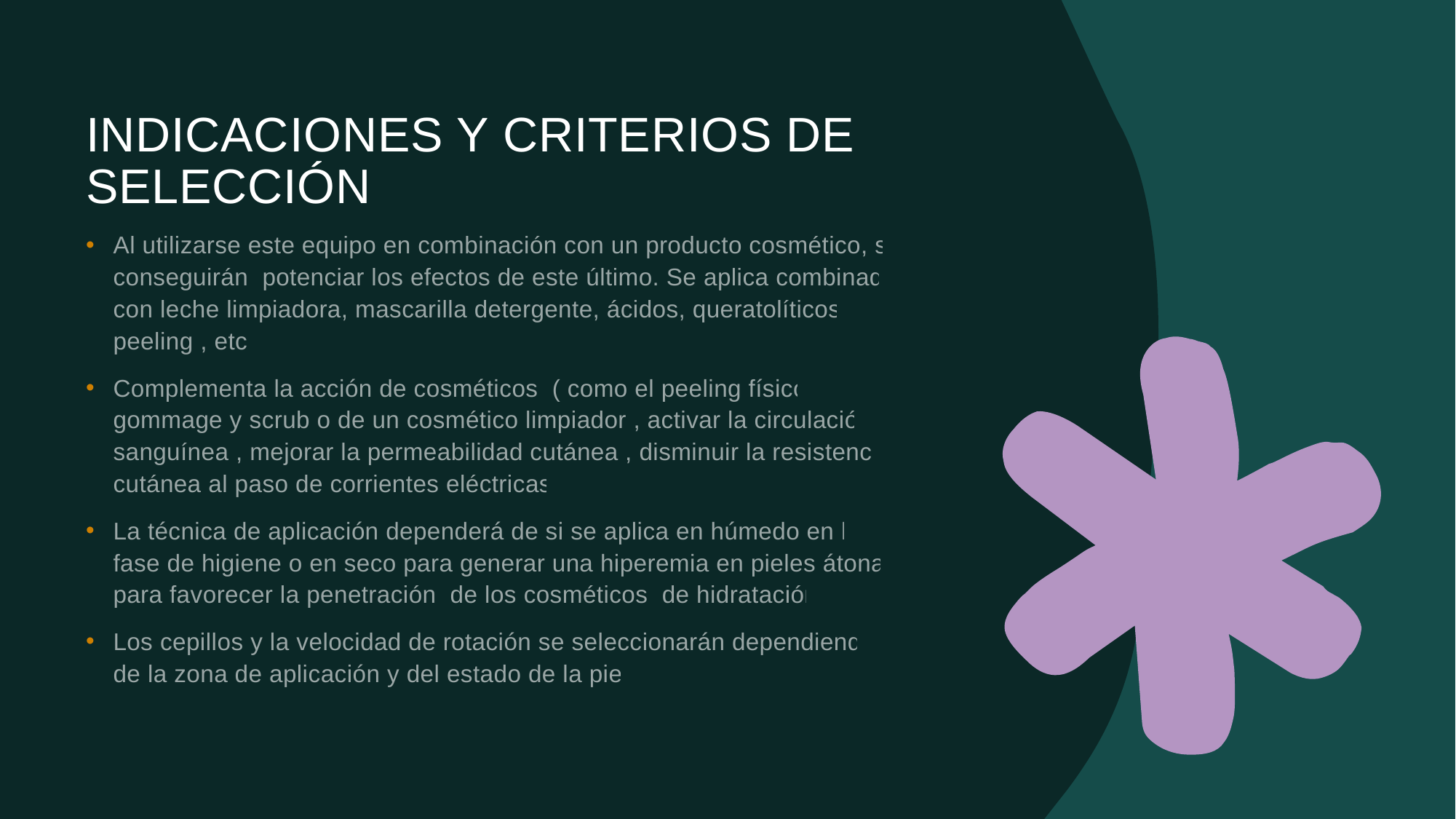

# INDICACIONES Y CRITERIOS DE SELECCIÓN
Al utilizarse este equipo en combinación con un producto cosmético, se conseguirán  potenciar los efectos de este último. Se aplica combinado con leche limpiadora, mascarilla detergente, ácidos, queratolíticos , peeling , etc.
Complementa la acción de cosméticos  ( como el peeling físico, gommage y scrub o de un cosmético limpiador , activar la circulación sanguínea , mejorar la permeabilidad cutánea , disminuir la resistencia cutánea al paso de corrientes eléctricas.
La técnica de aplicación dependerá de si se aplica en húmedo en la fase de higiene o en seco para generar una hiperemia en pieles átonas para favorecer la penetración  de los cosméticos  de hidratación.
Los cepillos y la velocidad de rotación se seleccionarán dependiendo de la zona de aplicación y del estado de la piel.